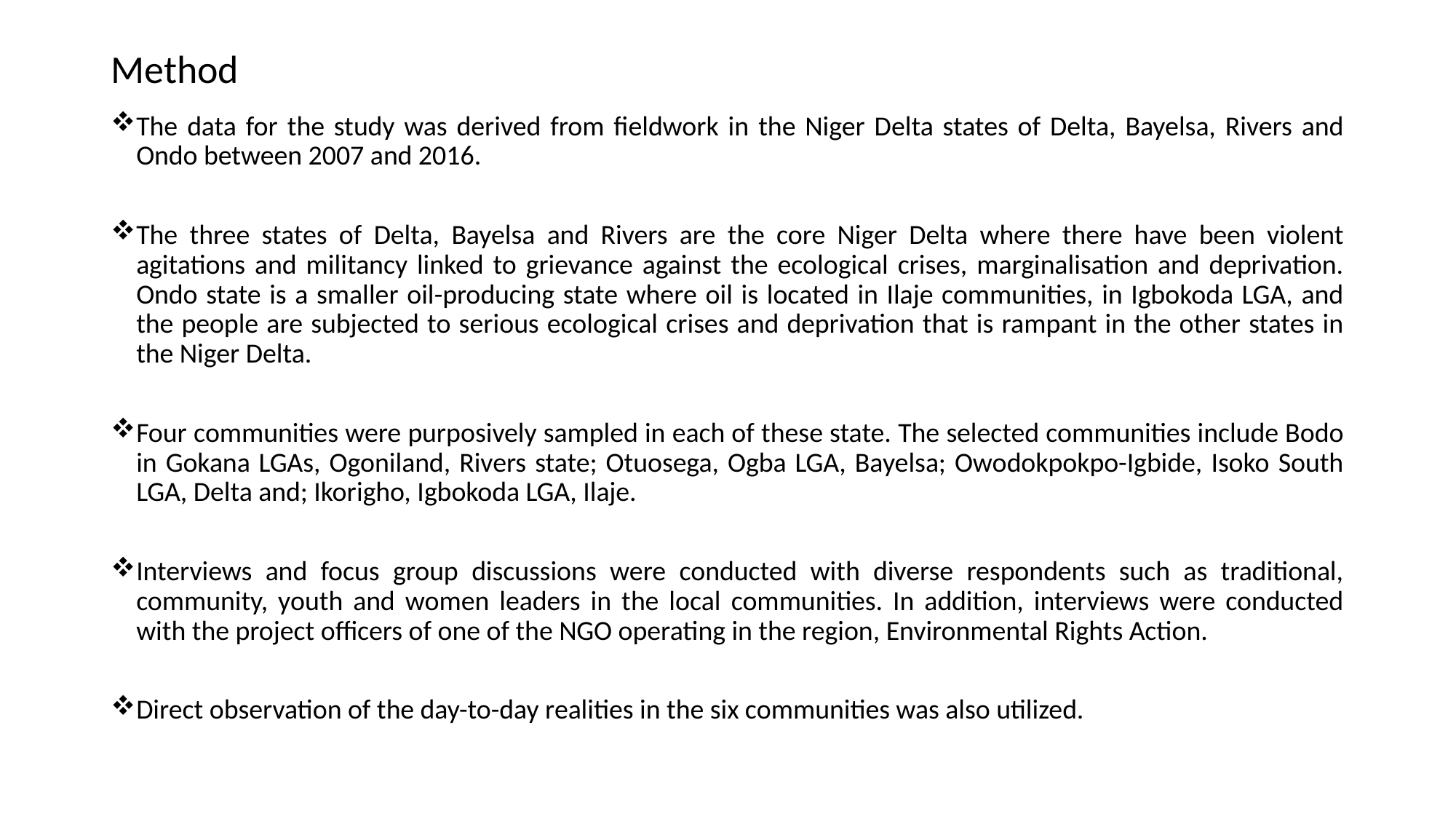

# Method
The data for the study was derived from fieldwork in the Niger Delta states of Delta, Bayelsa, Rivers and Ondo between 2007 and 2016.

The three states of Delta, Bayelsa and Rivers are the core Niger Delta where there have been violent agitations and militancy linked to grievance against the ecological crises, marginalisation and deprivation. Ondo state is a smaller oil-producing state where oil is located in Ilaje communities, in Igbokoda LGA, and the people are subjected to serious ecological crises and deprivation that is rampant in the other states in the Niger Delta.

Four communities were purposively sampled in each of these state. The selected communities include Bodo in Gokana LGAs, Ogoniland, Rivers state; Otuosega, Ogba LGA, Bayelsa; Owodokpokpo-Igbide, Isoko South LGA, Delta and; Ikorigho, Igbokoda LGA, Ilaje.

Interviews and focus group discussions were conducted with diverse respondents such as traditional, community, youth and women leaders in the local communities. In addition, interviews were conducted with the project officers of one of the NGO operating in the region, Environmental Rights Action.

Direct observation of the day-to-day realities in the six communities was also utilized.